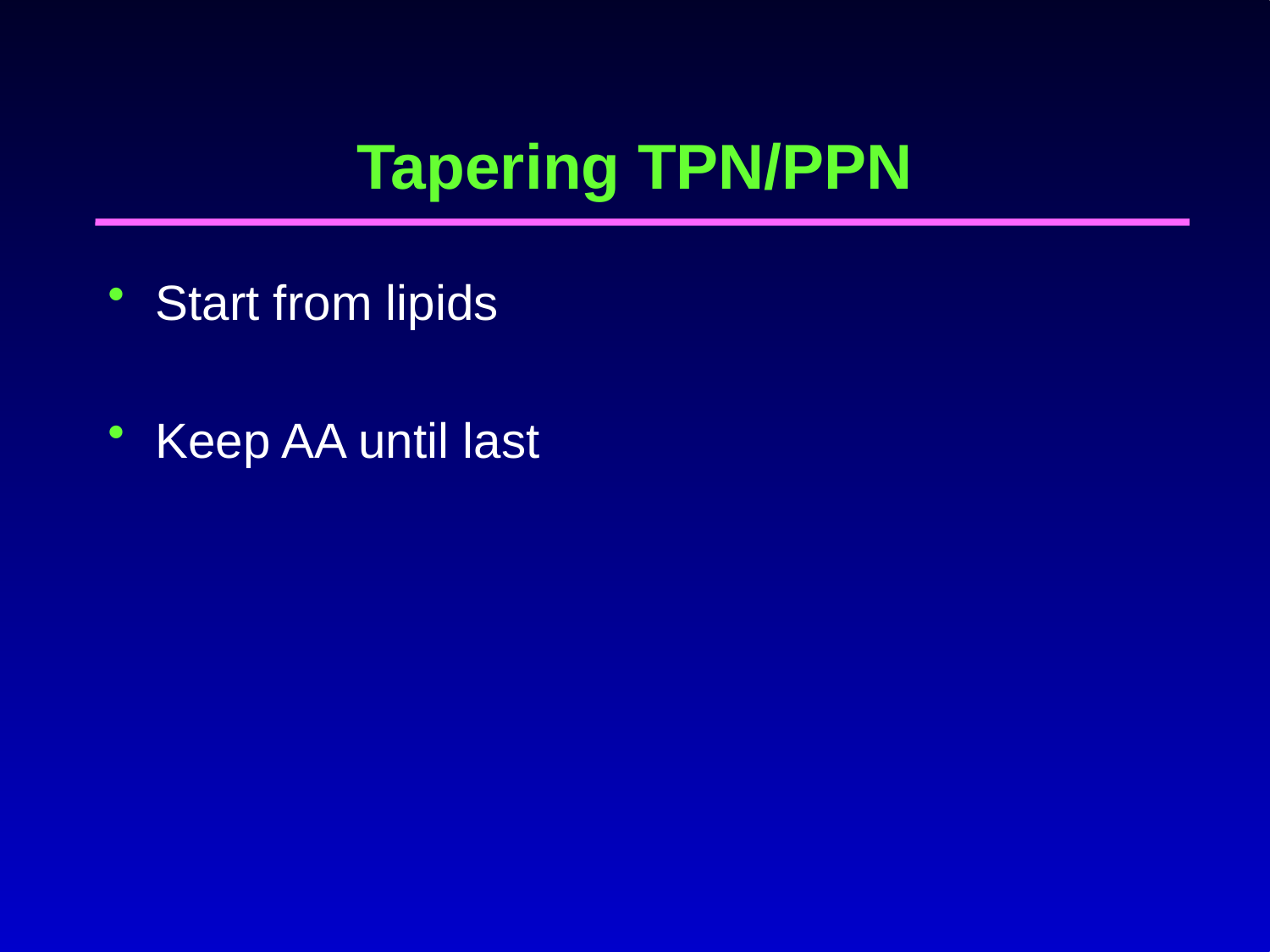

# Tapering TPN/PPN
Start from lipids

Keep AA until last